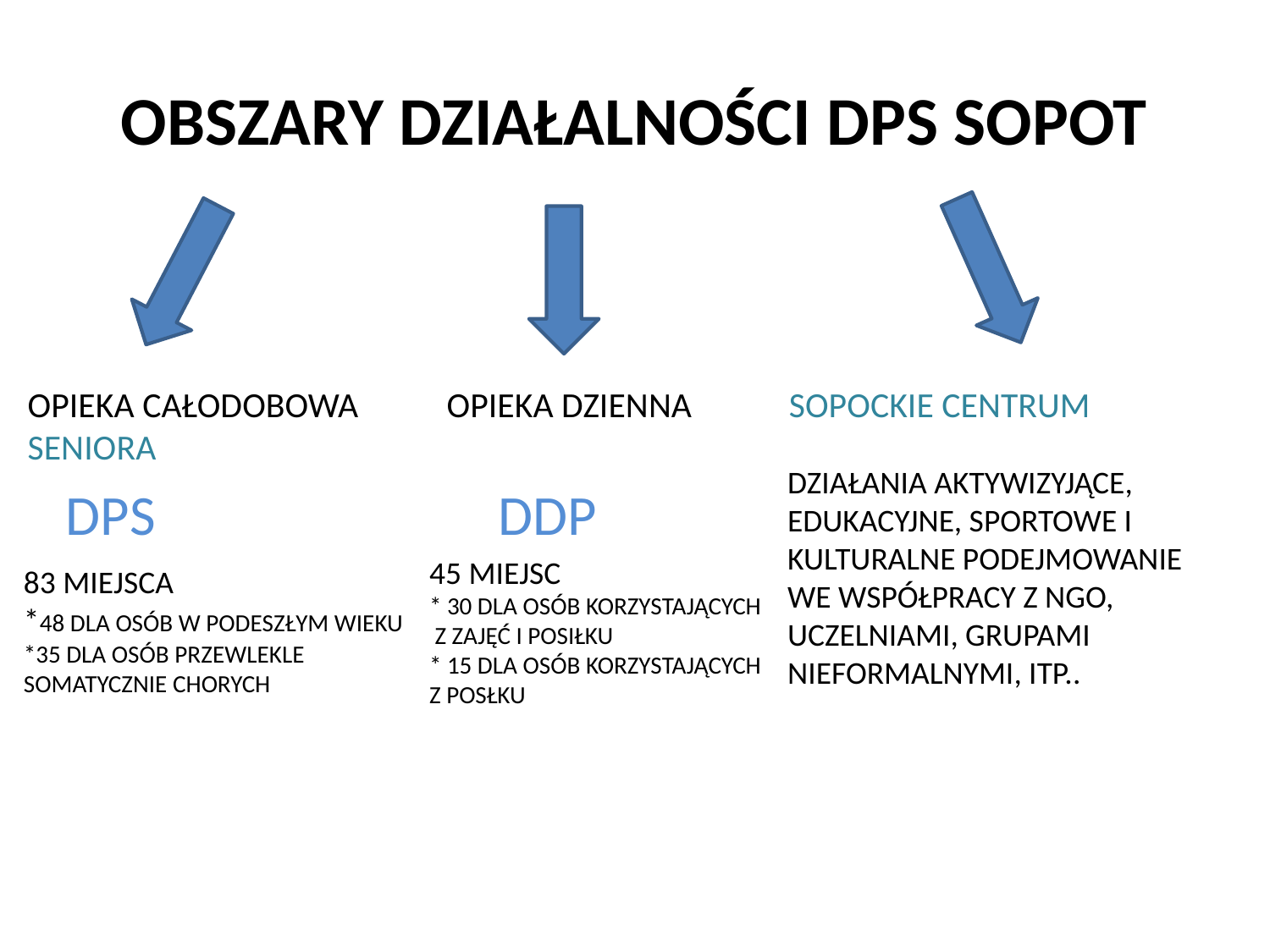

# OBSZARY DZIAŁALNOŚCI DPS SOPOT

OPIEKA CAŁODOBOWA           OPIEKA DZIENNA            SOPOCKIE CENTRUM SENIORA
   DPS                           DDP

DZIAŁANIA AKTYWIZYJĄCE, EDUKACYJNE, SPORTOWE I KULTURALNE PODEJMOWANIE WE WSPÓŁPRACY Z NGO, UCZELNIAMI, GRUPAMI NIEFORMALNYMI, ITP..
45 MIEJSC
* 30 DLA OSÓB KORZYSTAJĄCYCH
 Z ZAJĘĆ I POSIŁKU
* 15 DLA OSÓB KORZYSTAJĄCYCH
Z POSŁKU
83 MIEJSCA
*48 DLA OSÓB W PODESZŁYM WIEKU
*35 DLA OSÓB PRZEWLEKLE SOMATYCZNIE CHORYCH